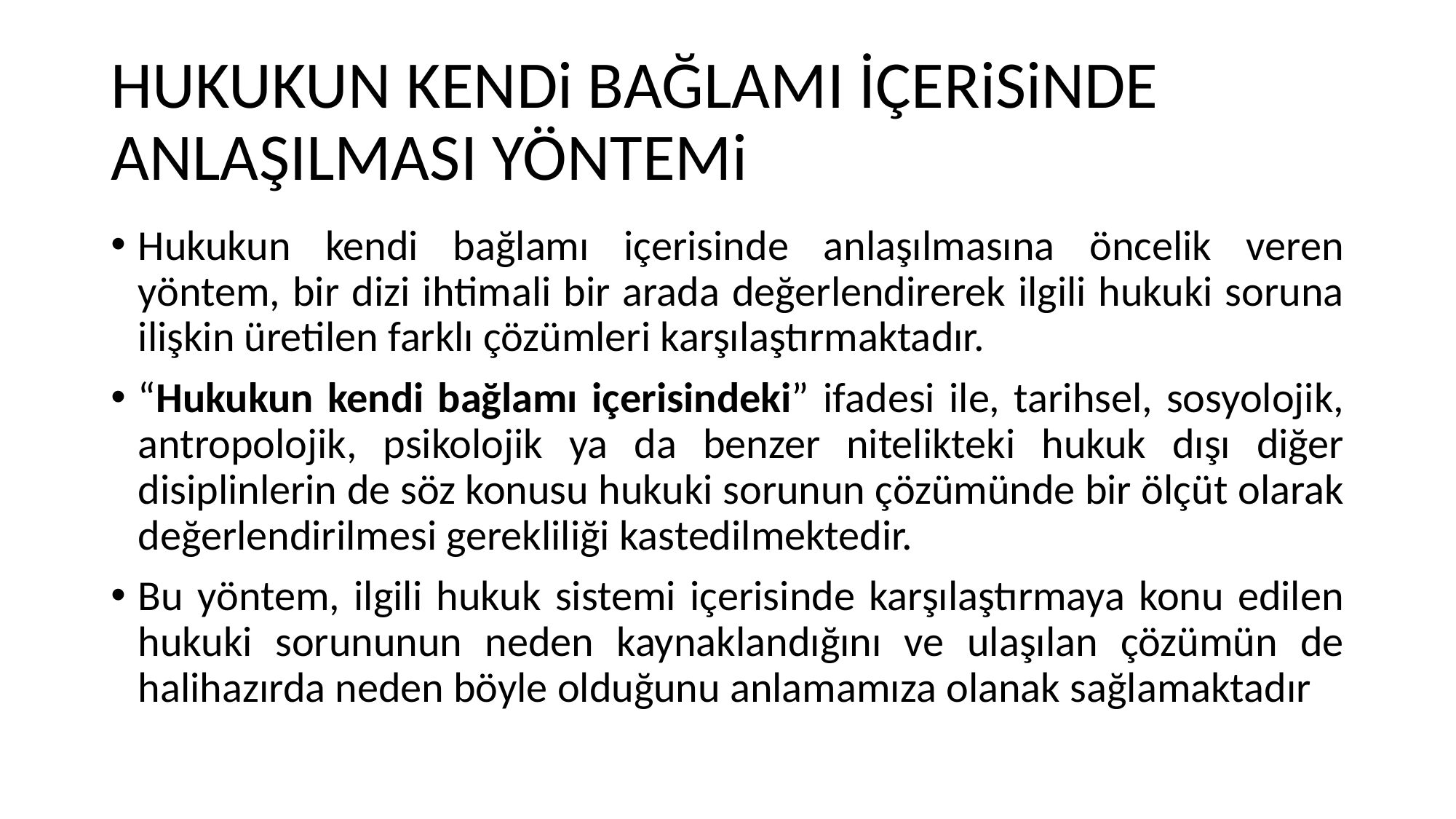

# HUKUKUN KENDi BAĞLAMI İÇERiSiNDE ANLAŞILMASI YÖNTEMi
Hukukun kendi bağlamı içerisinde anlaşılmasına öncelik veren yöntem, bir dizi ihtimali bir arada değerlendirerek ilgili hukuki soruna ilişkin üretilen farklı çözümleri karşılaştırmaktadır.
“Hukukun kendi bağlamı içerisindeki” ifadesi ile, tarihsel, sosyolojik, antropolojik, psikolojik ya da benzer nitelikteki hukuk dışı diğer disiplinlerin de söz konusu hukuki sorunun çözümünde bir ölçüt olarak değerlendirilmesi gerekliliği kastedilmektedir.
Bu yöntem, ilgili hukuk sistemi içerisinde karşılaştırmaya konu edilen hukuki sorununun neden kaynaklandığını ve ulaşılan çözümün de halihazırda neden böyle olduğunu anlamamıza olanak sağlamaktadır